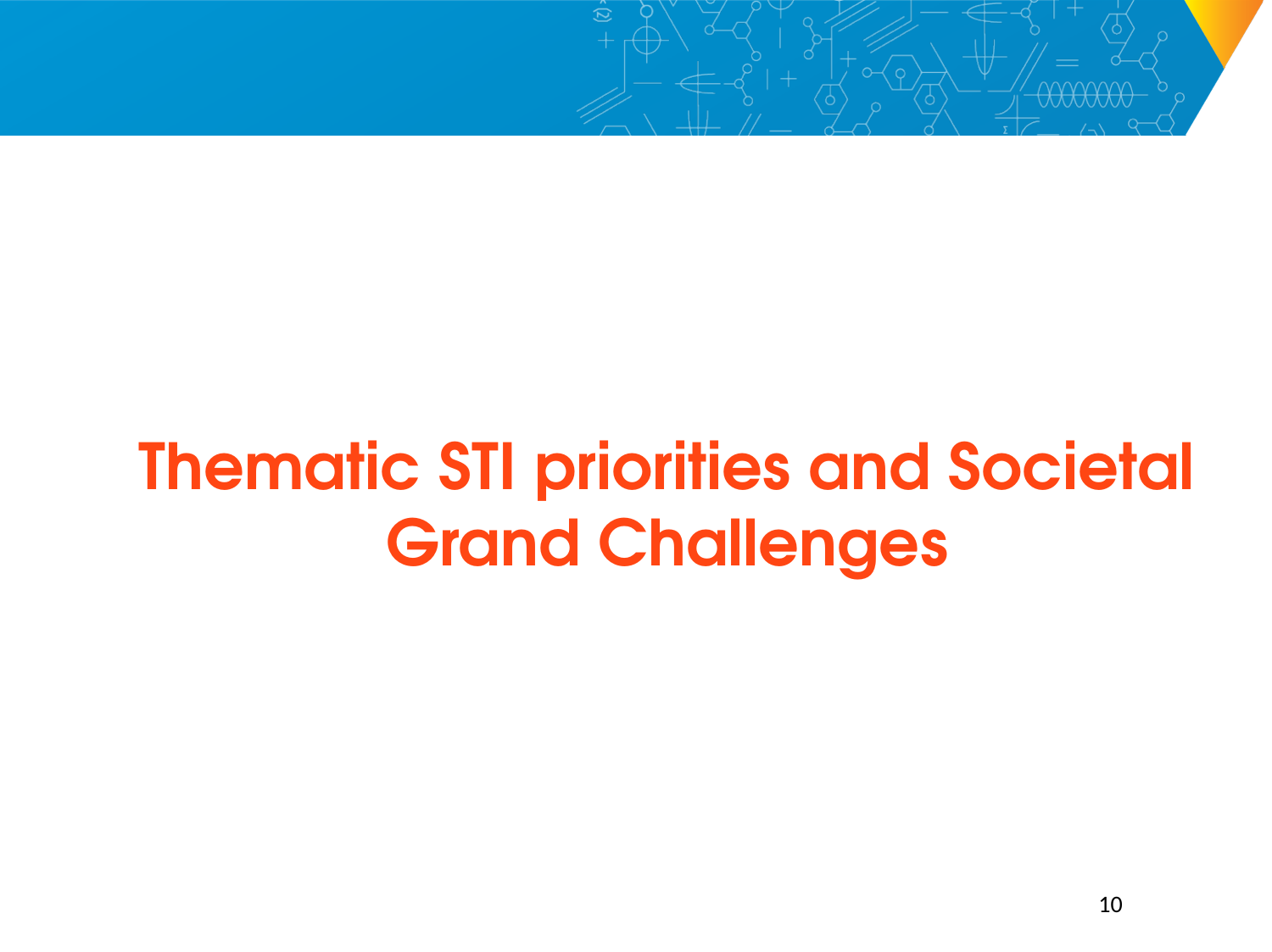

Thematic STI priorities and Societal Grand Challenges

10